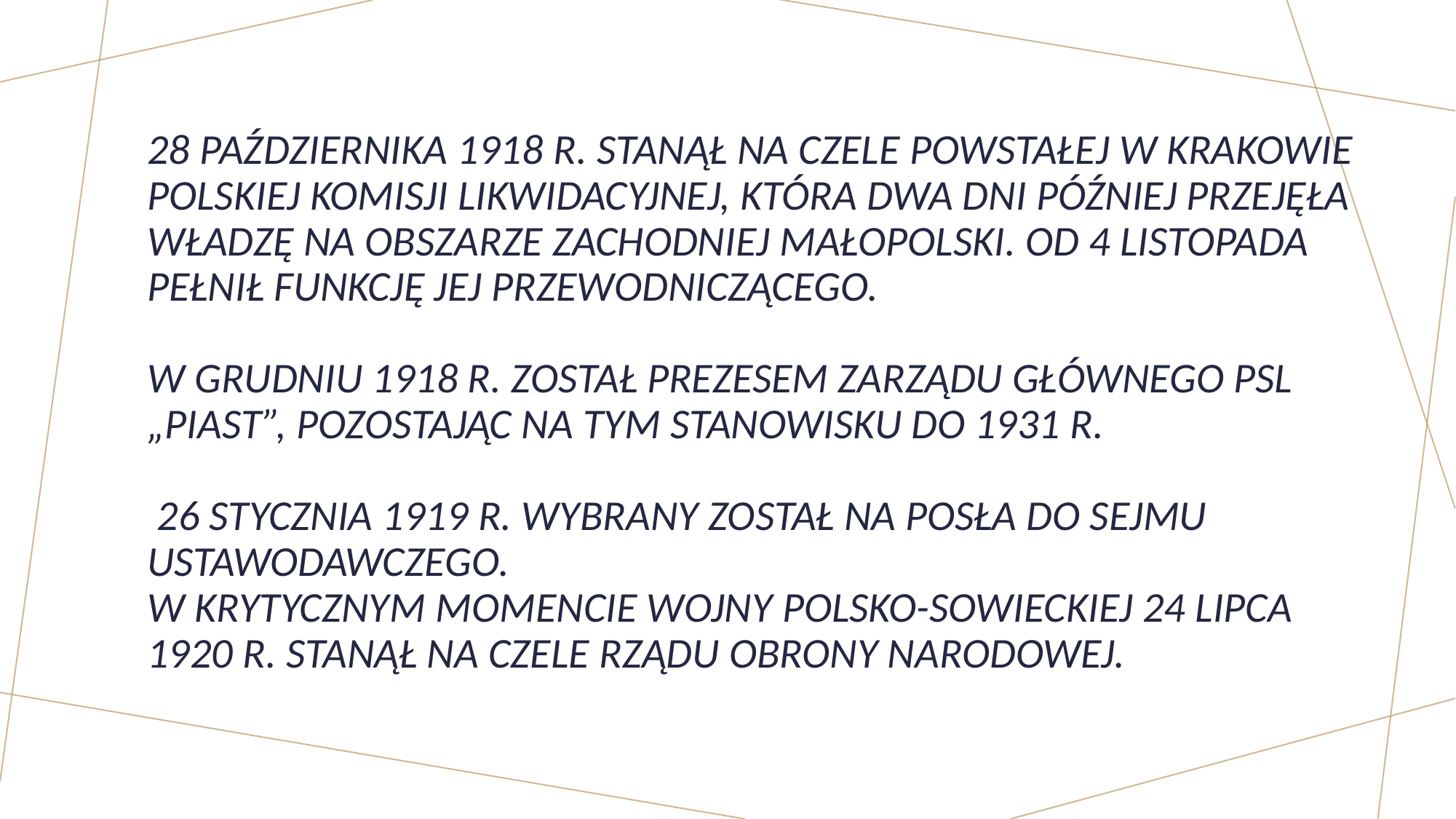

# 28 PAŹDZIERNIKA 1918 R. STANĄŁ NA CZELE POWSTAŁEJ W KRAKOWIE POLSKIEJ KOMISJI LIKWIDACYJNEJ, KTÓRA DWA DNI PÓŹNIEJ PRZEJĘŁA WŁADZĘ NA OBSZARZE ZACHODNIEJ MAŁOPOLSKI. OD 4 LISTOPADA PEŁNIŁ FUNKCJĘ JEJ PRZEWODNICZĄCEGO. W GRUDNIU 1918 R. ZOSTAŁ PREZESEM ZARZĄDU GŁÓWNEGO PSL „PIAST”, POZOSTAJĄC NA TYM STANOWISKU DO 1931 R. 26 STYCZNIA 1919 R. WYBRANY ZOSTAŁ NA POSŁA DO SEJMU USTAWODAWCZEGO. W KRYTYCZNYM MOMENCIE WOJNY POLSKO-SOWIECKIEJ 24 LIPCA 1920 R. STANĄŁ NA CZELE RZĄDU OBRONY NARODOWEJ.